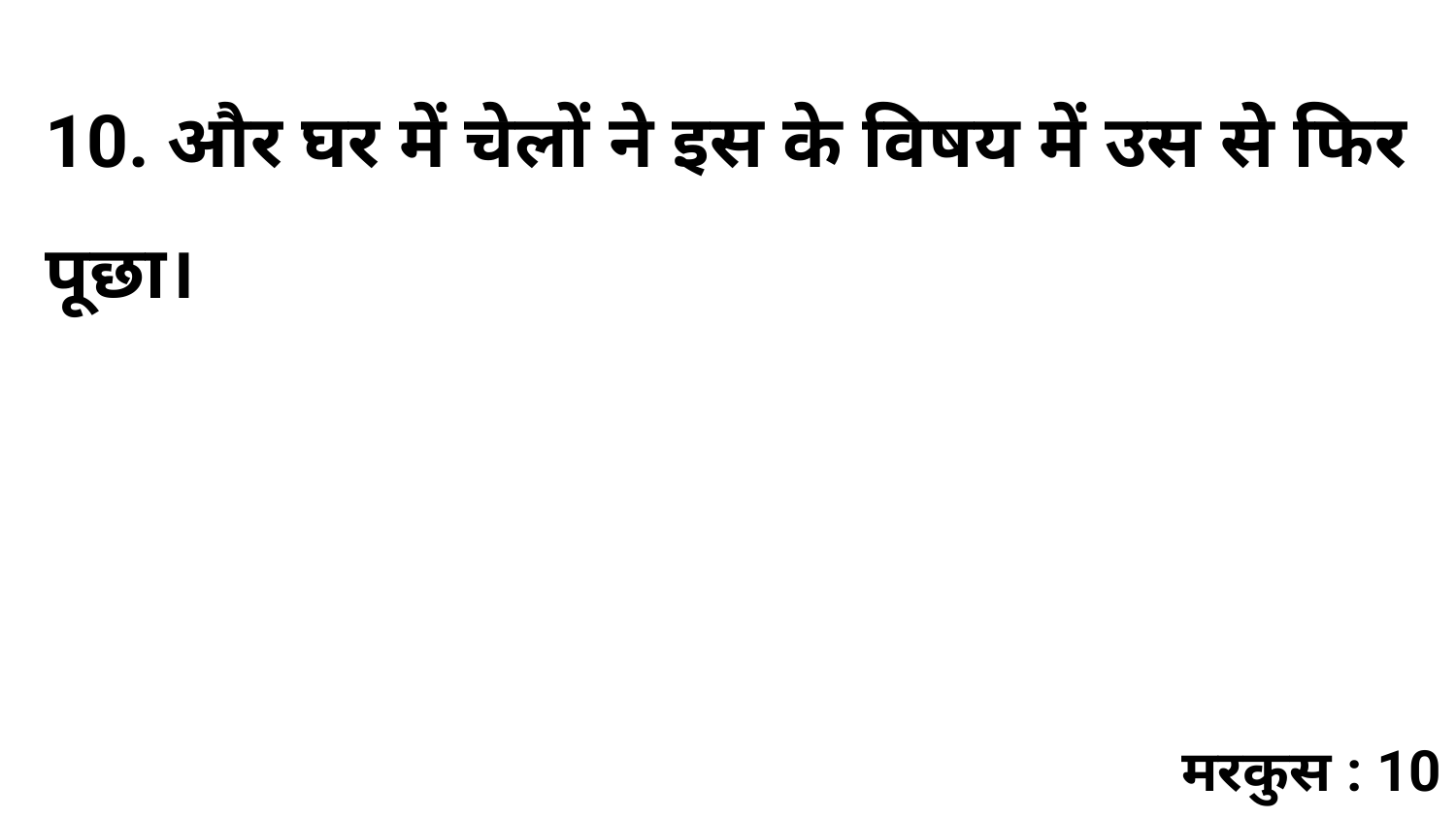

10. और घर में चेलों ने इस के विषय में उस से फिर पूछा।
मरकुस : 10